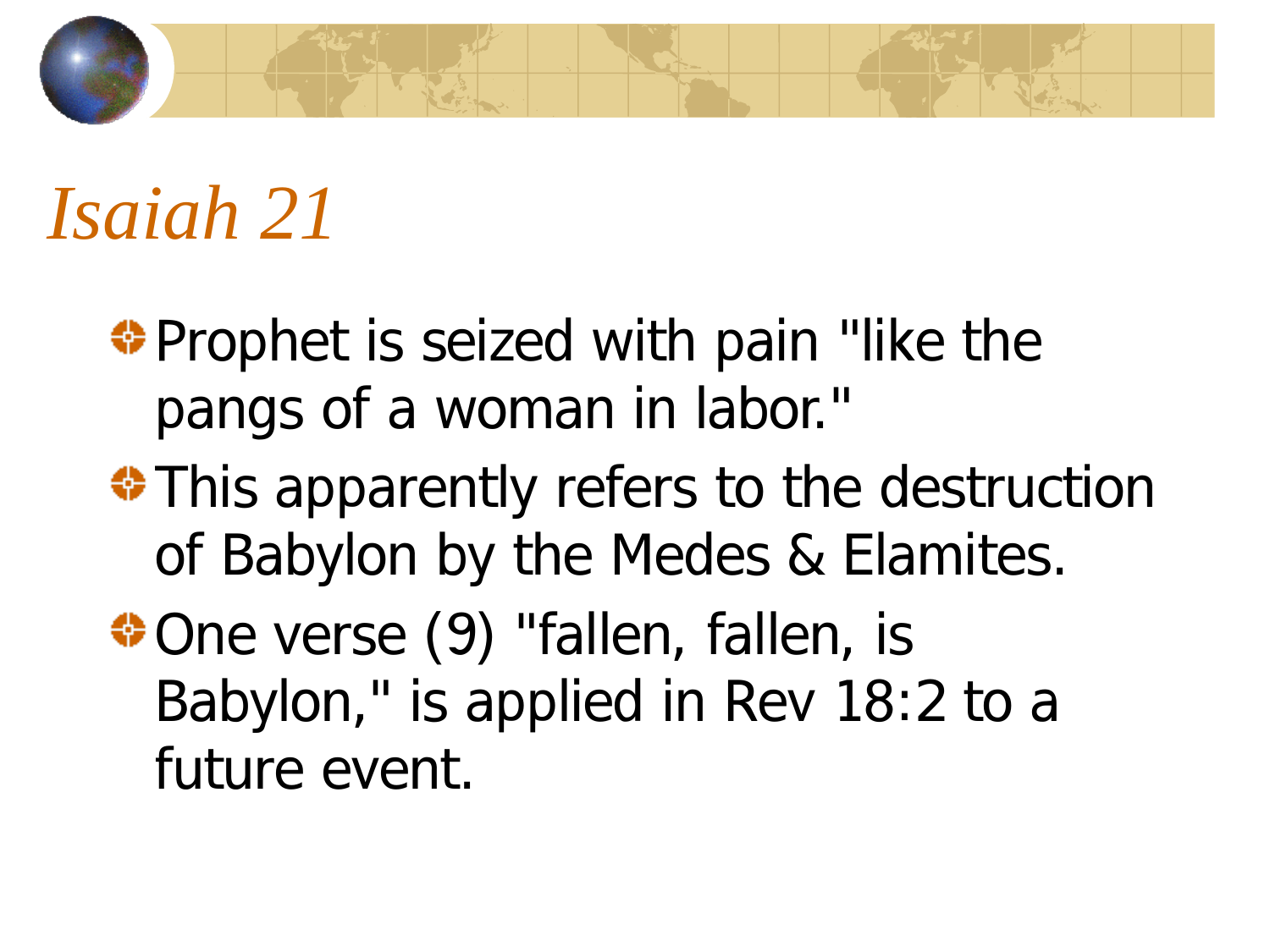

# Isaiah 21
Prophet is seized with pain "like the pangs of a woman in labor."
This apparently refers to the destruction of Babylon by the Medes & Elamites.
One verse (9) "fallen, fallen, is Babylon," is applied in Rev 18:2 to a future event.